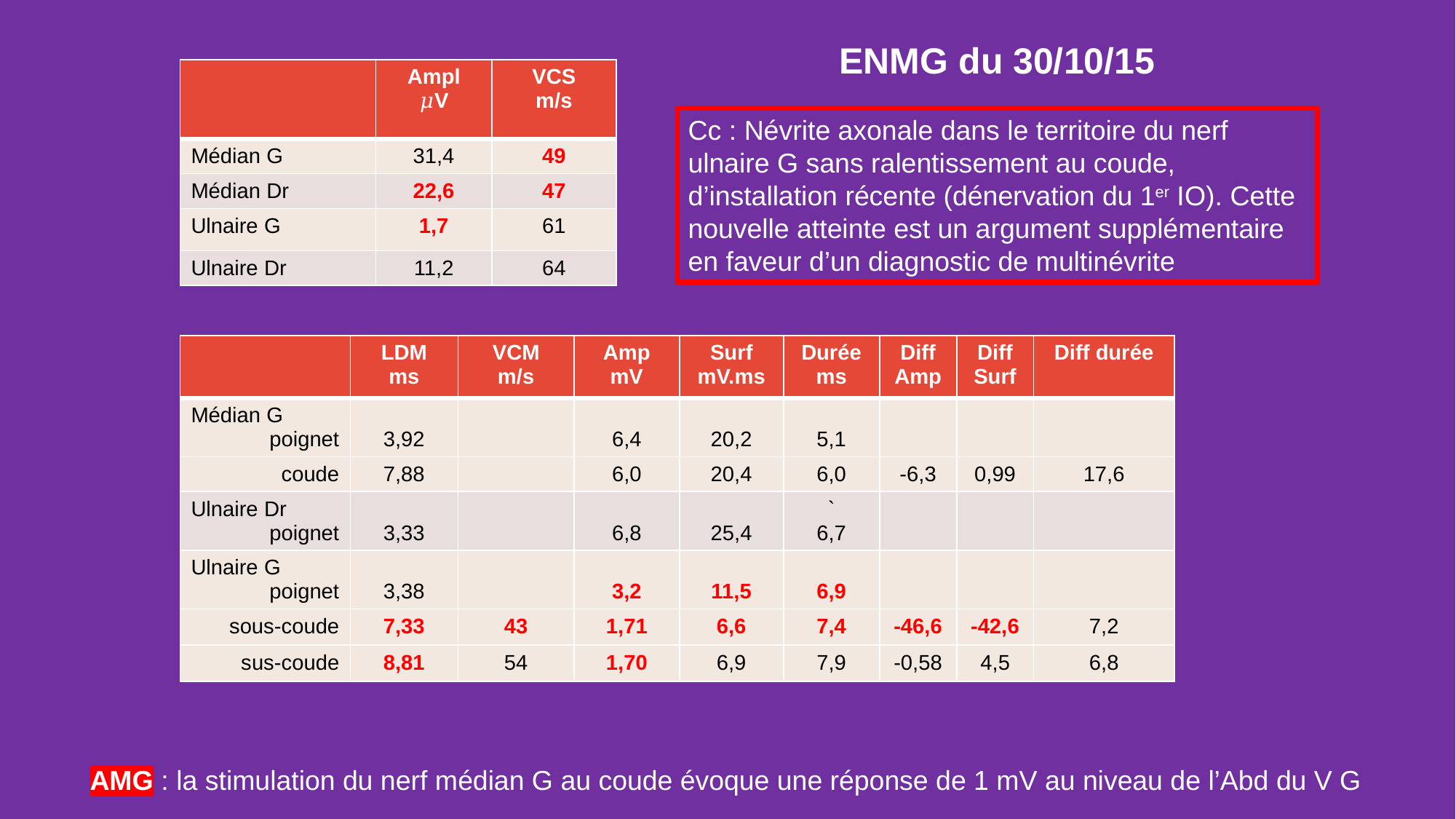

ENMG du 30/10/15
|  | Ampl 𝜇V | VCS m/s |
| --- | --- | --- |
| Médian G | 31,4 | 49 |
| Médian Dr | 22,6 | 47 |
| Ulnaire G | 1,7 | 61 |
| Ulnaire Dr | 11,2 | 64 |
Cc : Névrite axonale dans le territoire du nerf ulnaire G sans ralentissement au coude, d’installation récente (dénervation du 1er IO). Cette nouvelle atteinte est un argument supplémentaire en faveur d’un diagnostic de multinévrite
|  | LDM ms | VCM m/s | Amp mV | Surf mV.ms | Durée ms | Diff Amp | Diff Surf | Diff durée |
| --- | --- | --- | --- | --- | --- | --- | --- | --- |
| Médian G poignet | 3,92 |  | 6,4 | 20,2 | 5,1 |  |  |  |
| coude | 7,88 |  | 6,0 | 20,4 | 6,0 | -6,3 | 0,99 | 17,6 |
| Ulnaire Dr poignet | 3,33 |  | 6,8 | 25,4 | ` 6,7 |  |  |  |
| Ulnaire G poignet | 3,38 |  | 3,2 | 11,5 | 6,9 |  |  |  |
| sous-coude | 7,33 | 43 | 1,71 | 6,6 | 7,4 | -46,6 | -42,6 | 7,2 |
| sus-coude | 8,81 | 54 | 1,70 | 6,9 | 7,9 | -0,58 | 4,5 | 6,8 |
AMG : la stimulation du nerf médian G au coude évoque une réponse de 1 mV au niveau de l’Abd du V G